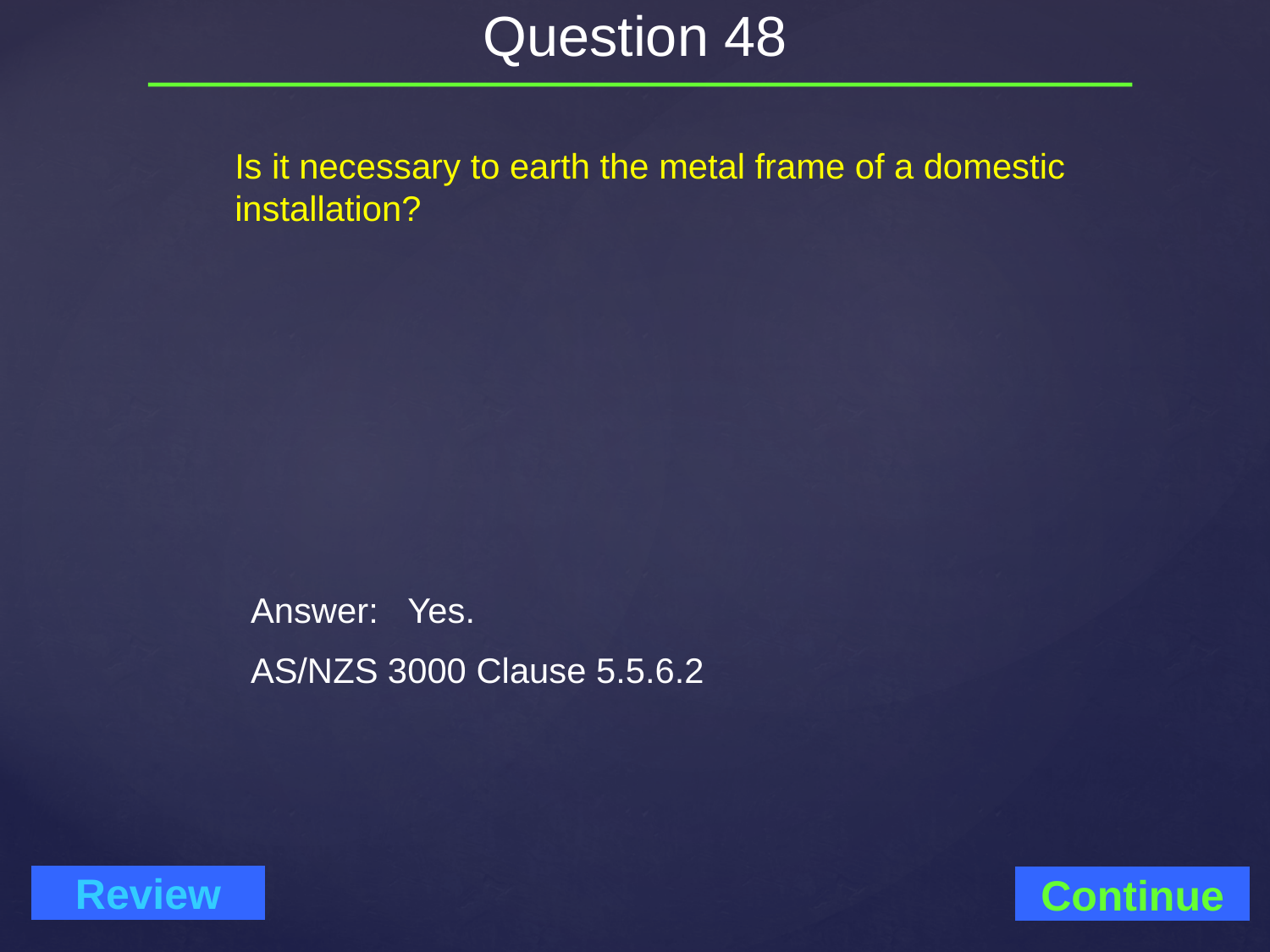

# Question 48
Is it necessary to earth the metal frame of a domestic installation?
Answer:   Yes.
AS/NZS 3000 Clause 5.5.6.2
Continue